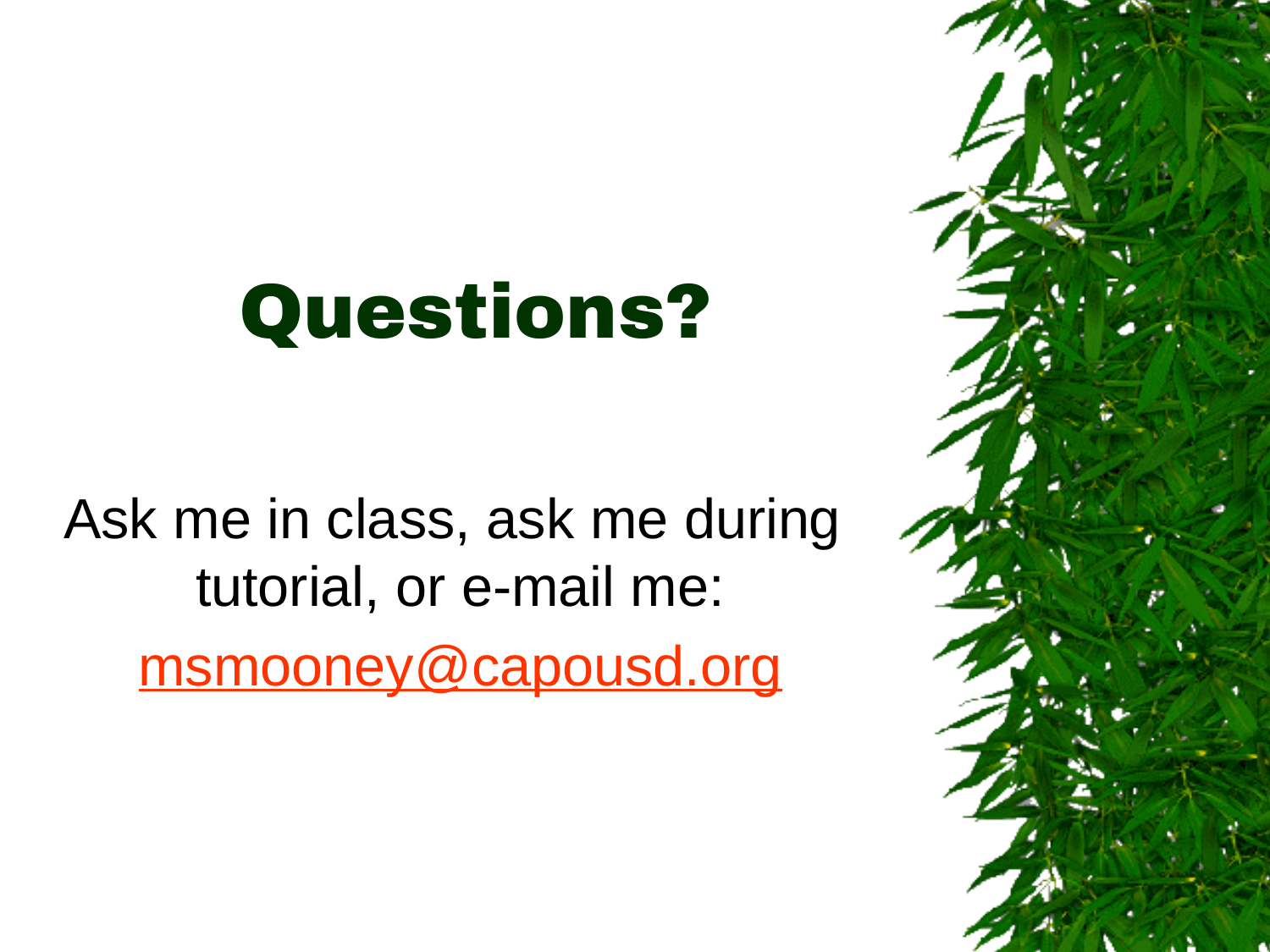

# Questions?
Ask me in class, ask me during  tutorial, or e-mail me:
msmooney@capousd.org